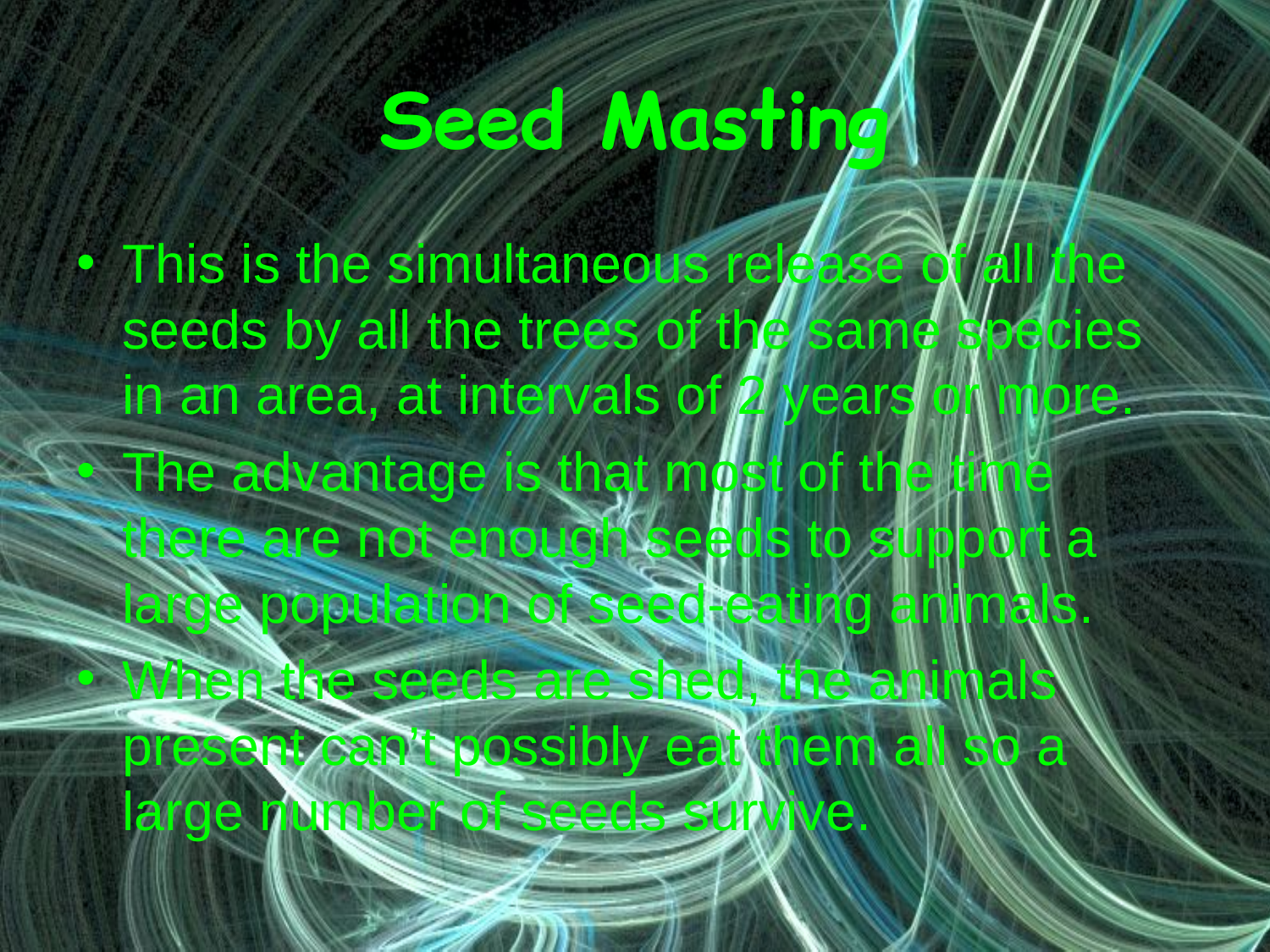

# Seed Masting
This is the simultaneous release of all the seeds by all the trees of the same species in an area, at intervals of 2 years or more.
The advantage is that most of the time there are not enough seeds to support a large population of seed-eating animals.
When the seeds are shed, the animals present can’t possibly eat them all so a large number of seeds survive.